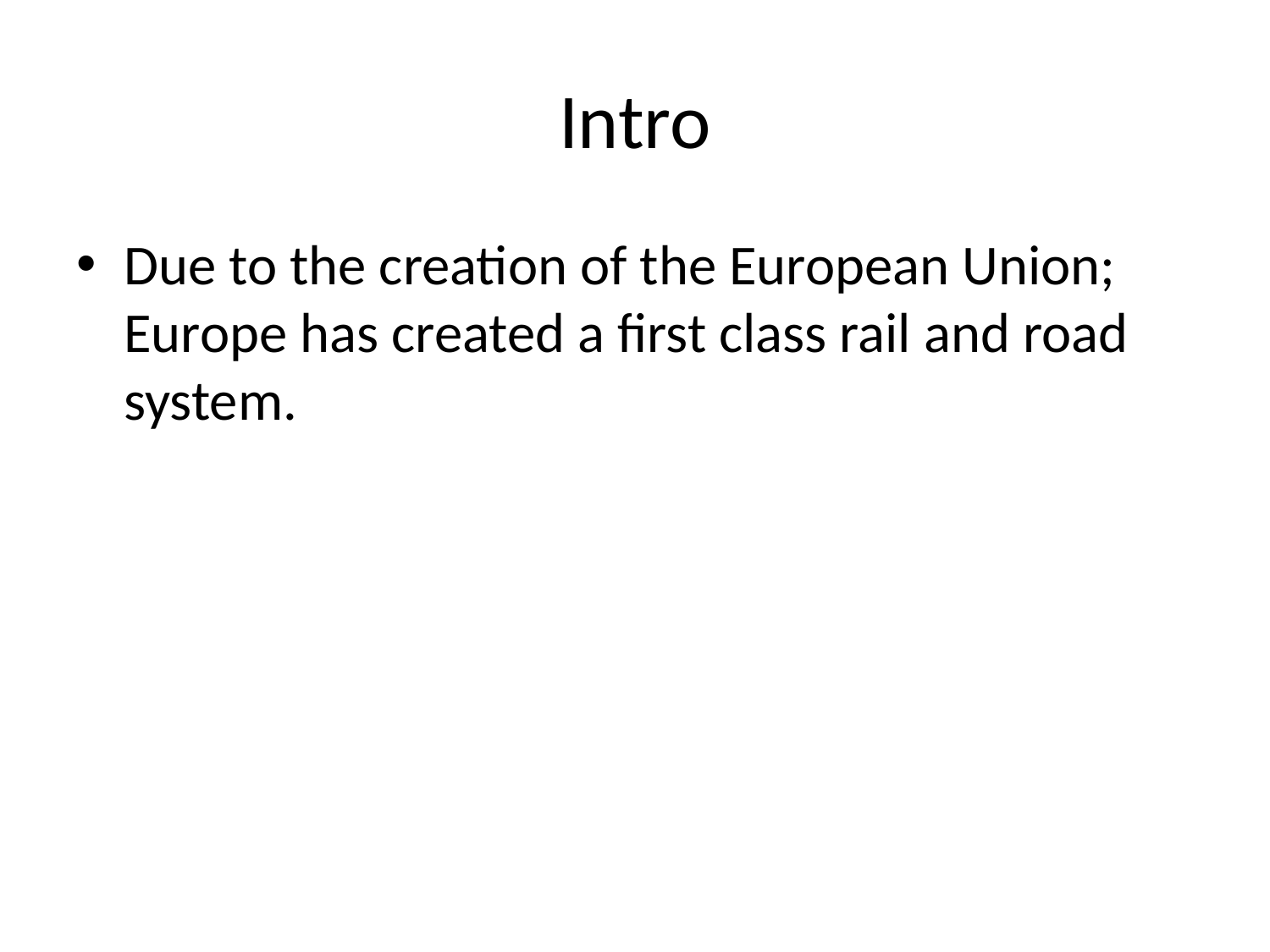

# Intro
Due to the creation of the European Union; Europe has created a first class rail and road system.